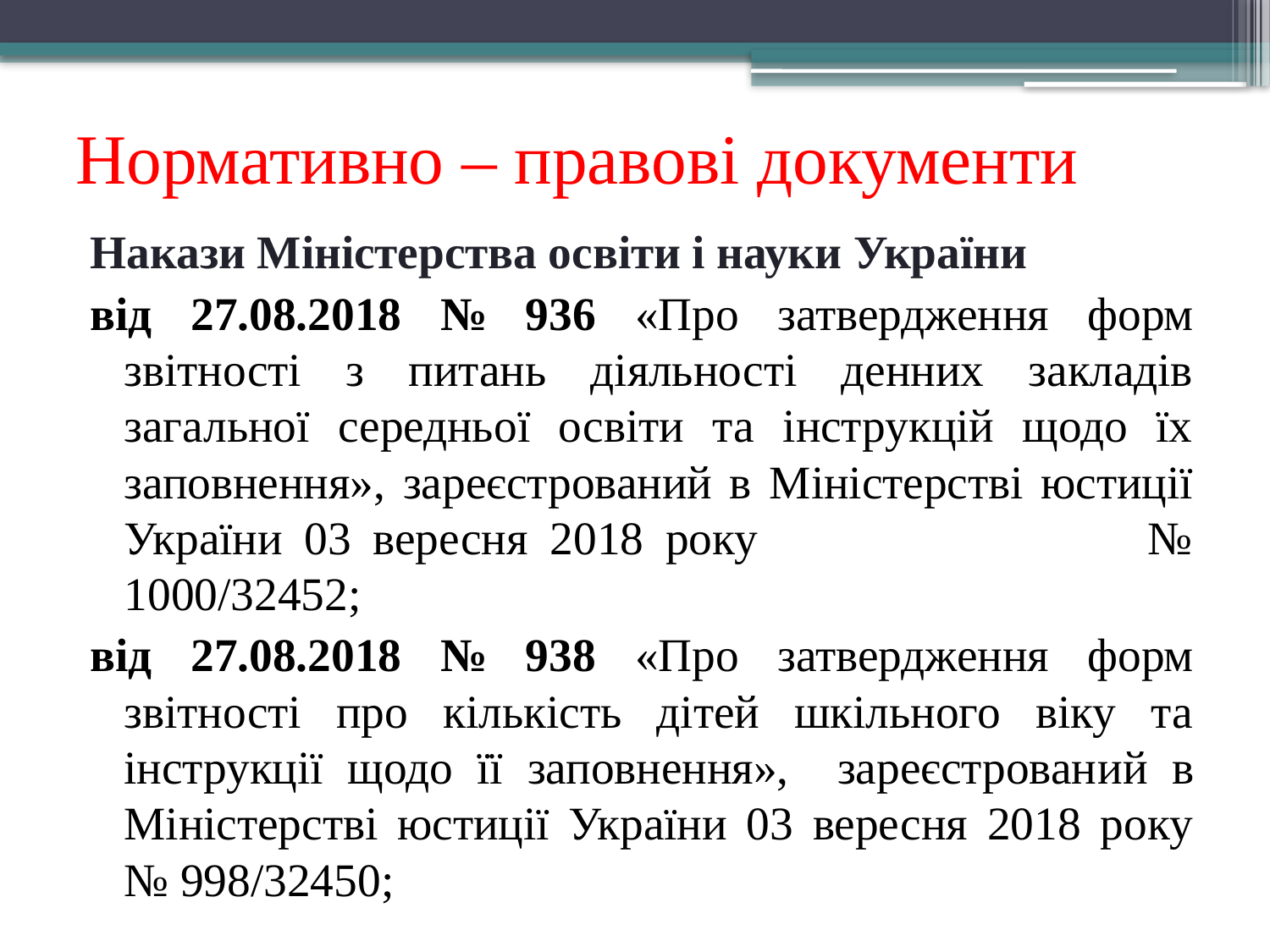

# Нормативно – правові документи
Накази Міністерства освіти і науки України
від 27.08.2018 № 936 «Про затвердження форм звітності з питань діяльності денних закладів загальної середньої освіти та інструкцій щодо їх заповнення», зареєстрований в Міністерстві юстиції України 03 вересня 2018 року                  № 1000/32452;
від 27.08.2018 № 938 «Про затвердження форм звітності про кількість дітей шкільного віку та інструкції щодо її заповнення»,  зареєстрований в Міністерстві юстиції України 03 вересня 2018 року № 998/32450;